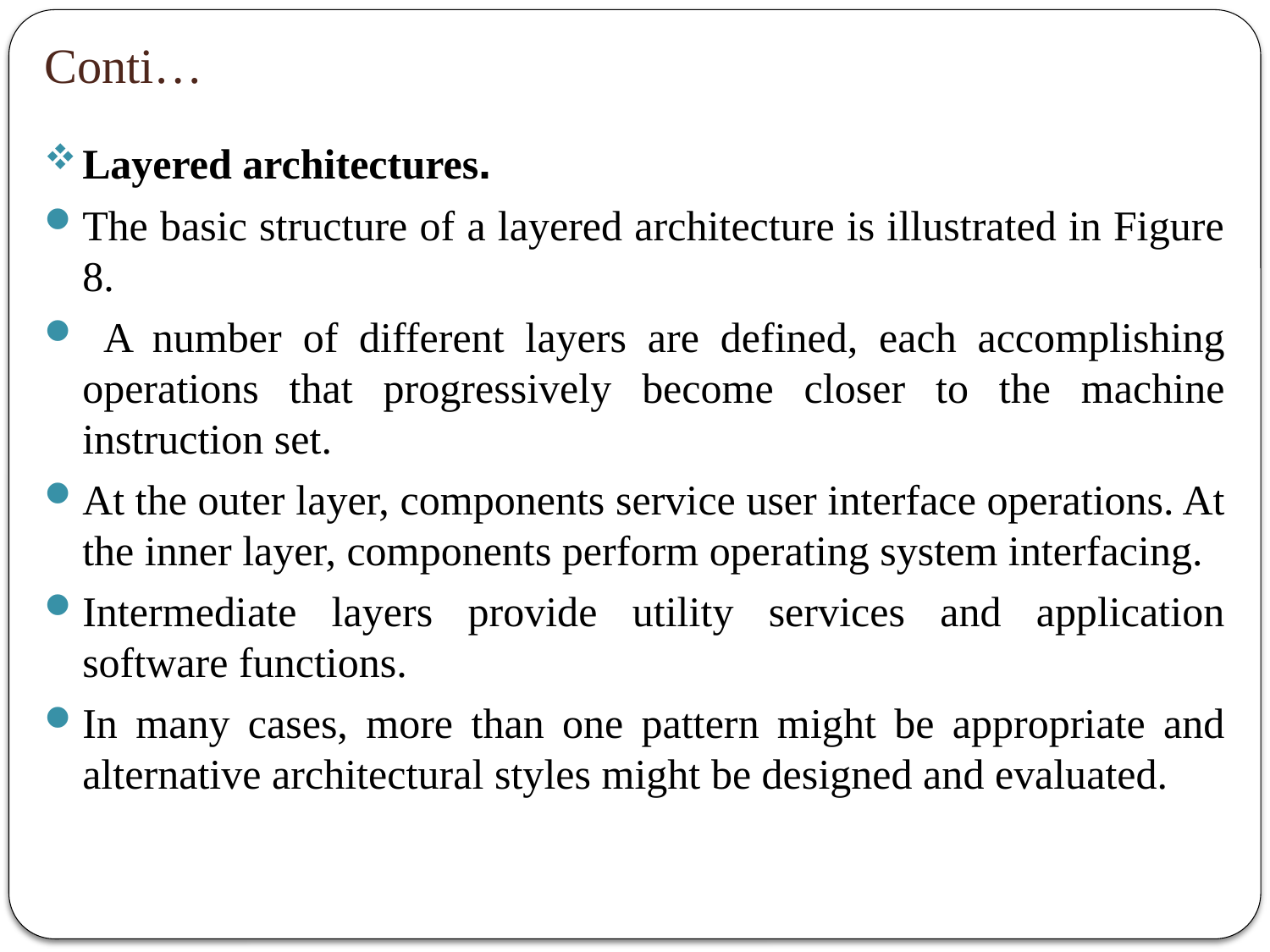

# Conti…
Layered architectures.
The basic structure of a layered architecture is illustrated in Figure 8.
 A number of different layers are defined, each accomplishing operations that progressively become closer to the machine instruction set.
At the outer layer, components service user interface operations. At the inner layer, components perform operating system interfacing.
Intermediate layers provide utility services and application software functions.
In many cases, more than one pattern might be appropriate and alternative architectural styles might be designed and evaluated.